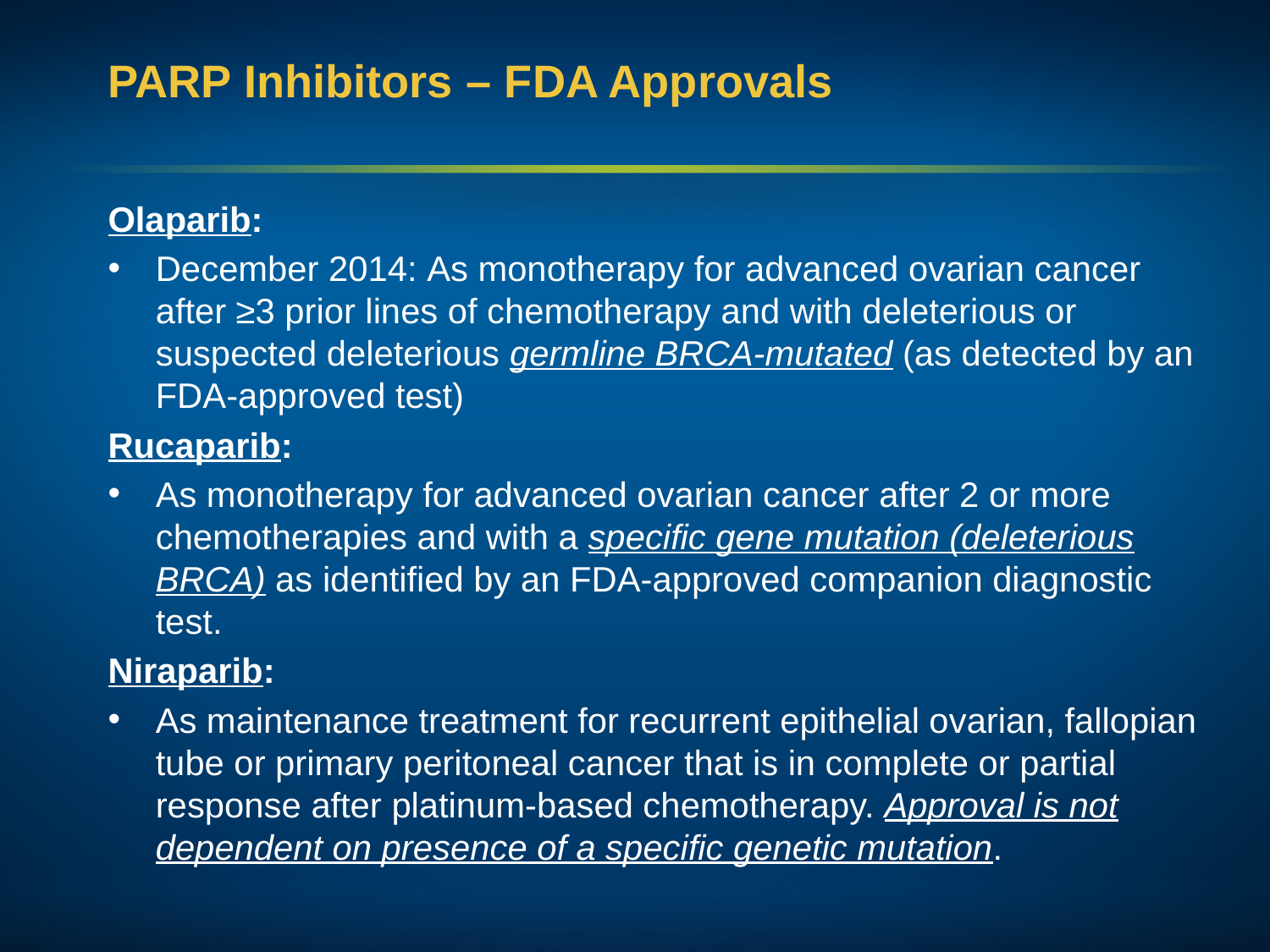

# PARP Inhibitors – FDA Approvals
Olaparib:
December 2014: As monotherapy for advanced ovarian cancer after ≥3 prior lines of chemotherapy and with deleterious or suspected deleterious germline BRCA-mutated (as detected by an FDA-approved test)
Rucaparib:
As monotherapy for advanced ovarian cancer after 2 or more chemotherapies and with a specific gene mutation (deleterious BRCA) as identified by an FDA-approved companion diagnostic test.
Niraparib:
As maintenance treatment for recurrent epithelial ovarian, fallopian tube or primary peritoneal cancer that is in complete or partial response after platinum-based chemotherapy. Approval is not dependent on presence of a specific genetic mutation.